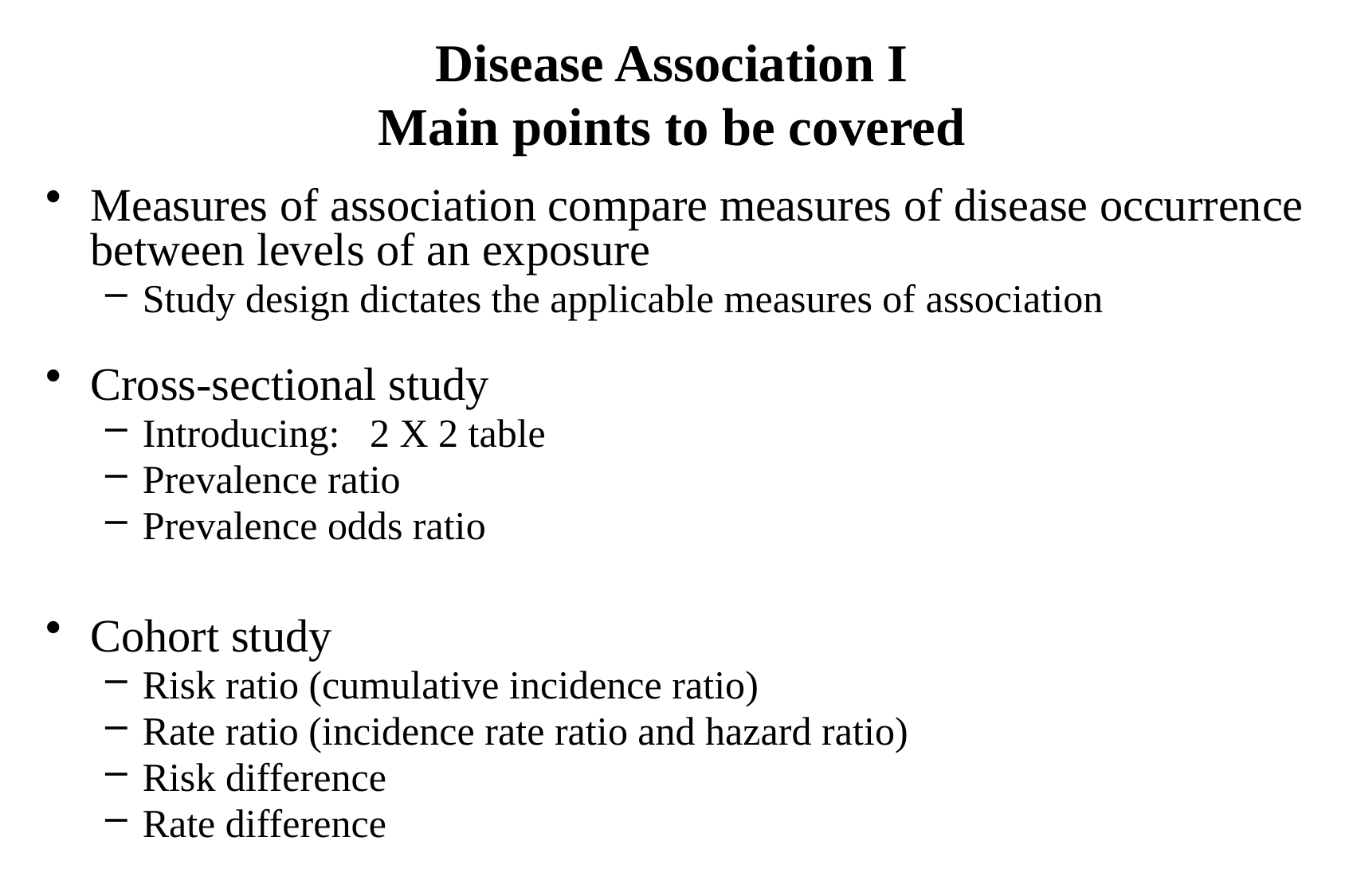

# Disease Association I Main points to be covered
Measures of association compare measures of disease occurrence between levels of an exposure
Study design dictates the applicable measures of association

Cross-sectional study
Introducing:   2 X 2 table
Prevalence ratio
Prevalence odds ratio

Cohort study
Risk ratio (cumulative incidence ratio)
Rate ratio (incidence rate ratio and hazard ratio)
Risk difference
Rate difference